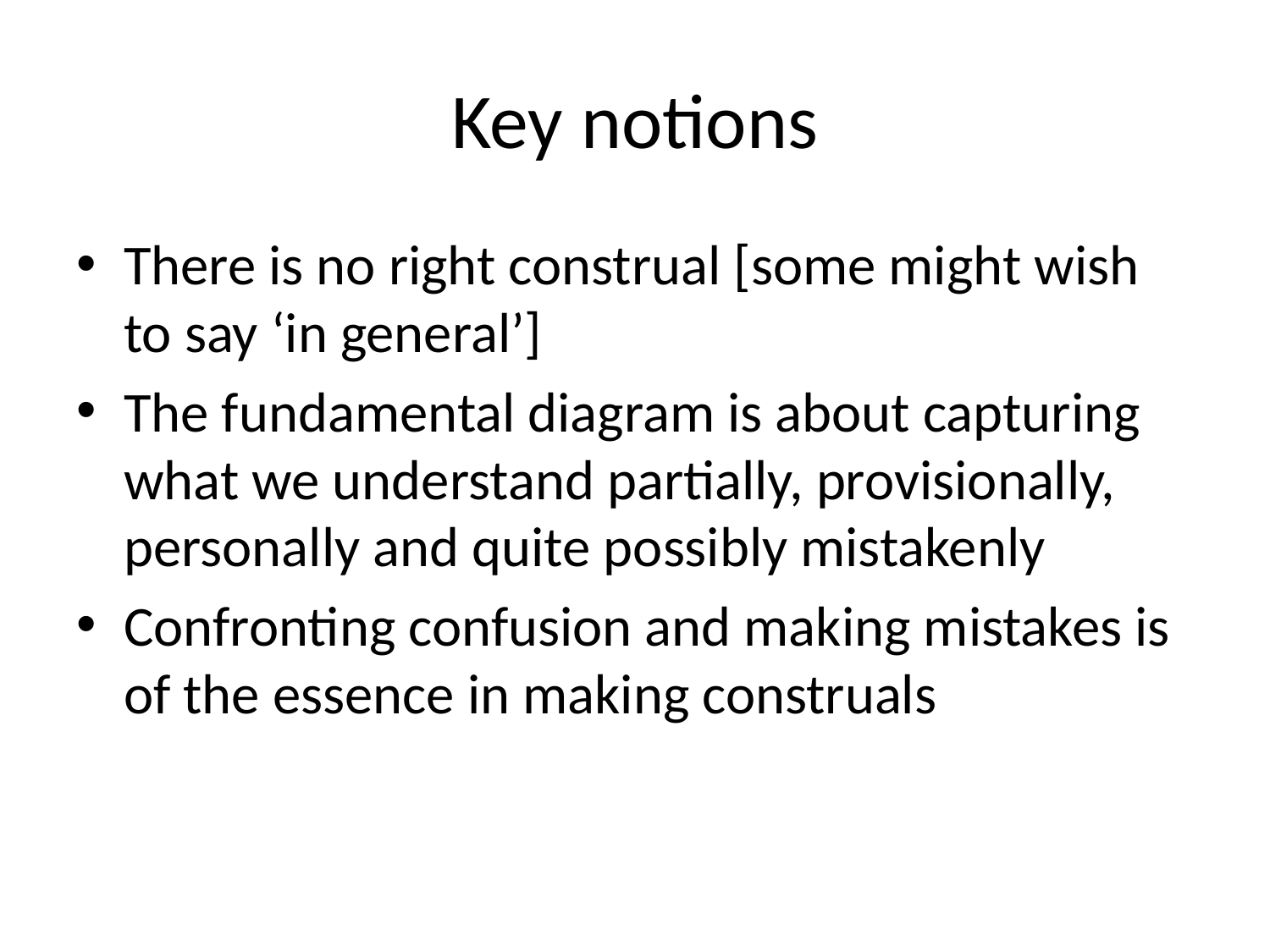

# Key notions
There is no right construal [some might wish to say ‘in general’]
The fundamental diagram is about capturing what we understand partially, provisionally, personally and quite possibly mistakenly
Confronting confusion and making mistakes is of the essence in making construals